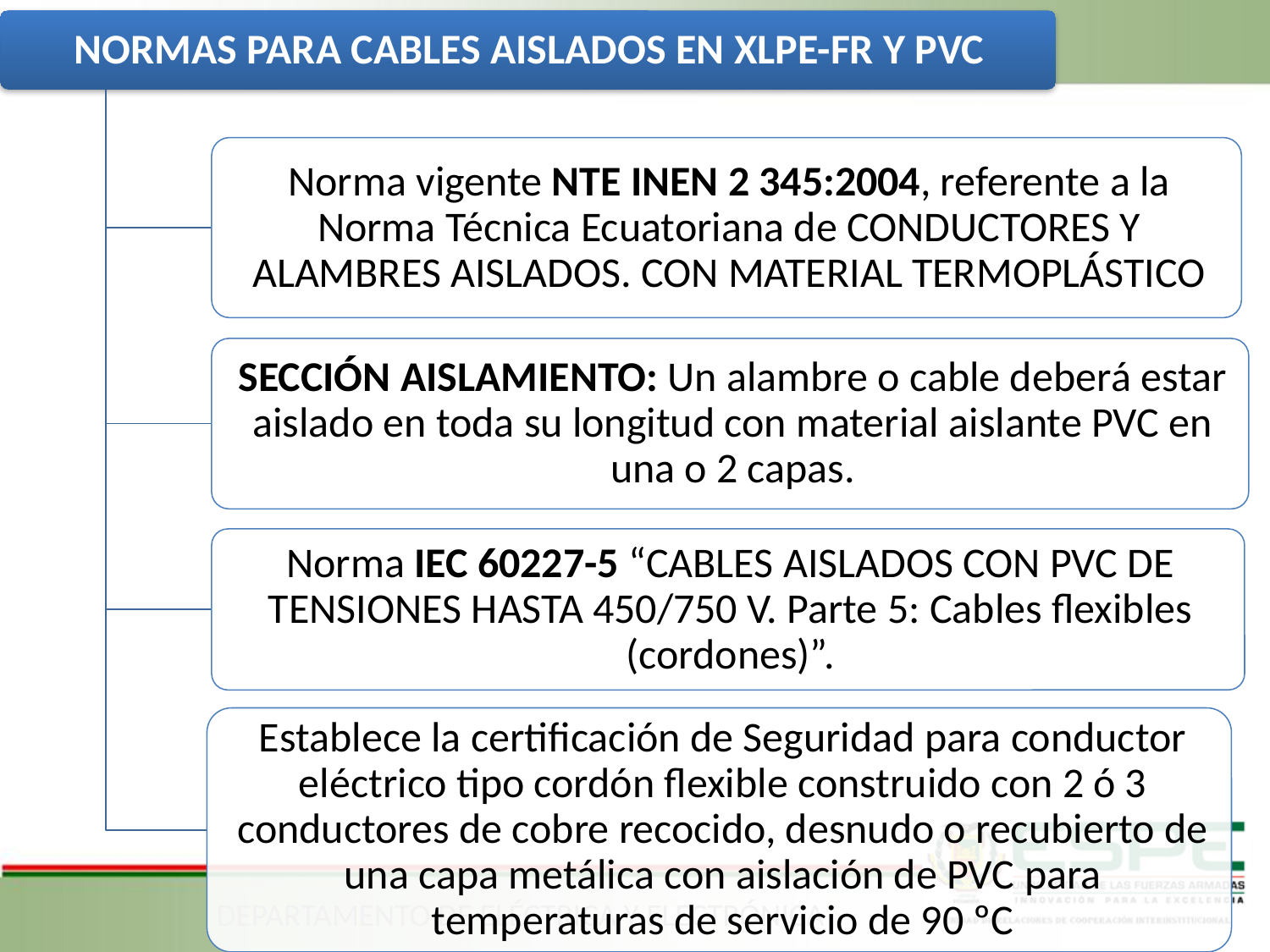

NORMAS PARA CABLES AISLADOS EN XLPE-FR Y PVC
Norma vigente NTE INEN 2 345:2004, referente a la Norma Técnica Ecuatoriana de CONDUCTORES Y ALAMBRES AISLADOS. CON MATERIAL TERMOPLÁSTICO
SECCIÓN AISLAMIENTO: Un alambre o cable deberá estar aislado en toda su longitud con material aislante PVC en una o 2 capas.
Norma IEC 60227-5 “CABLES AISLADOS CON PVC DE TENSIONES HASTA 450/750 V. Parte 5: Cables flexibles (cordones)”.
Establece la certificación de Seguridad para conductor eléctrico tipo cordón flexible construido con 2 ó 3 conductores de cobre recocido, desnudo o recubierto de una capa metálica con aislación de PVC para temperaturas de servicio de 90 ºC
DEPARTAMENTO DE ELÉCTRICA Y ELECTRÓNICA